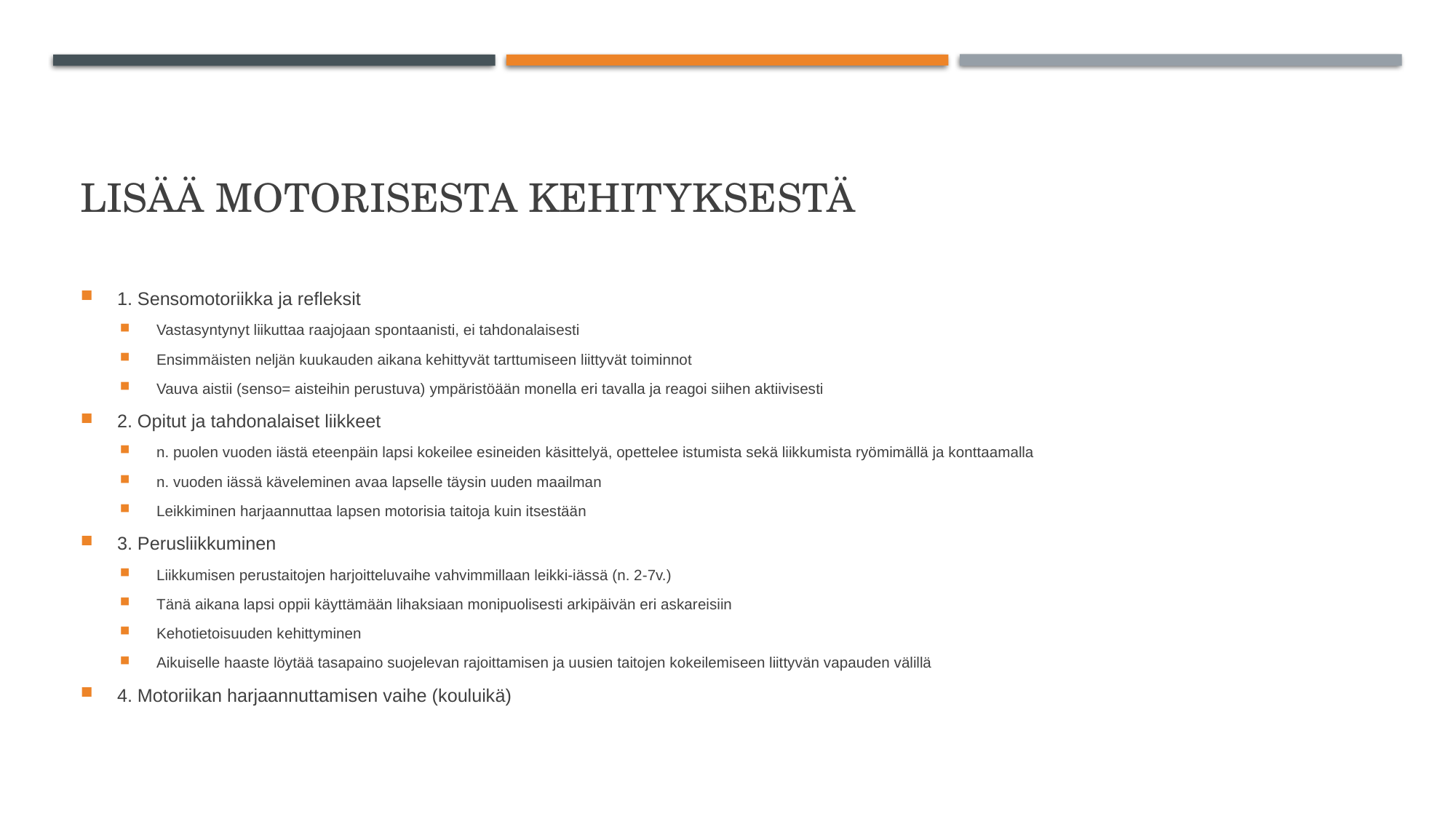

# Lisää motorisesta kehityksestä
1. Sensomotoriikka ja refleksit
Vastasyntynyt liikuttaa raajojaan spontaanisti, ei tahdonalaisesti
Ensimmäisten neljän kuukauden aikana kehittyvät tarttumiseen liittyvät toiminnot
Vauva aistii (senso= aisteihin perustuva) ympäristöään monella eri tavalla ja reagoi siihen aktiivisesti
2. Opitut ja tahdonalaiset liikkeet
n. puolen vuoden iästä eteenpäin lapsi kokeilee esineiden käsittelyä, opettelee istumista sekä liikkumista ryömimällä ja konttaamalla
n. vuoden iässä käveleminen avaa lapselle täysin uuden maailman
Leikkiminen harjaannuttaa lapsen motorisia taitoja kuin itsestään
3. Perusliikkuminen
Liikkumisen perustaitojen harjoitteluvaihe vahvimmillaan leikki-iässä (n. 2-7v.)
Tänä aikana lapsi oppii käyttämään lihaksiaan monipuolisesti arkipäivän eri askareisiin
Kehotietoisuuden kehittyminen
Aikuiselle haaste löytää tasapaino suojelevan rajoittamisen ja uusien taitojen kokeilemiseen liittyvän vapauden välillä
4. Motoriikan harjaannuttamisen vaihe (kouluikä)